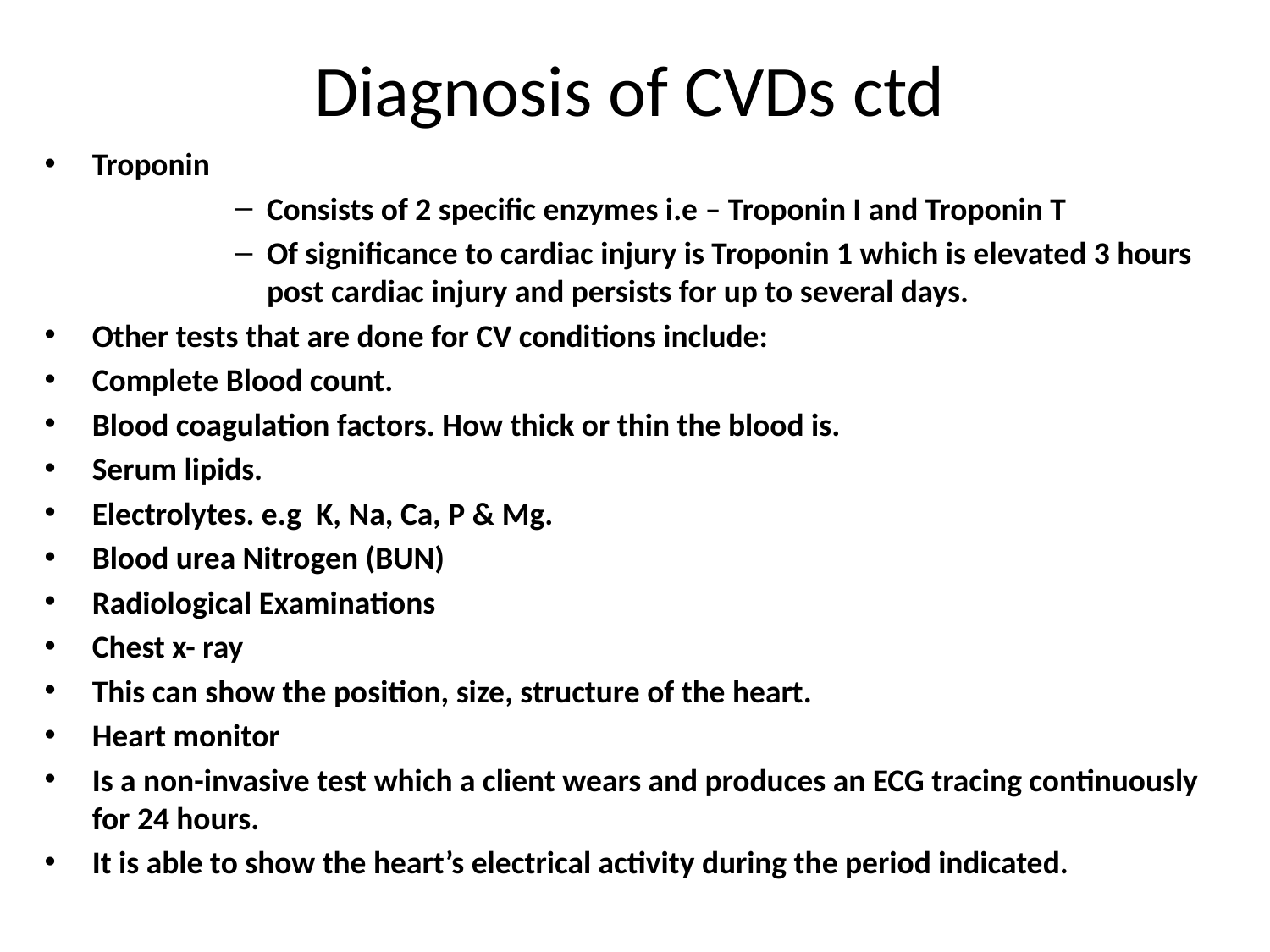

# Diagnosis of CVDs ctd
Troponin
Consists of 2 specific enzymes i.e – Troponin I and Troponin T
Of significance to cardiac injury is Troponin 1 which is elevated 3 hours post cardiac injury and persists for up to several days.
Other tests that are done for CV conditions include:
Complete Blood count.
Blood coagulation factors. How thick or thin the blood is.
Serum lipids.
Electrolytes. e.g  K, Na, Ca, P & Mg.
Blood urea Nitrogen (BUN)
Radiological Examinations
Chest x- ray
This can show the position, size, structure of the heart.
Heart monitor
Is a non-invasive test which a client wears and produces an ECG tracing continuously for 24 hours.
It is able to show the heart’s electrical activity during the period indicated.